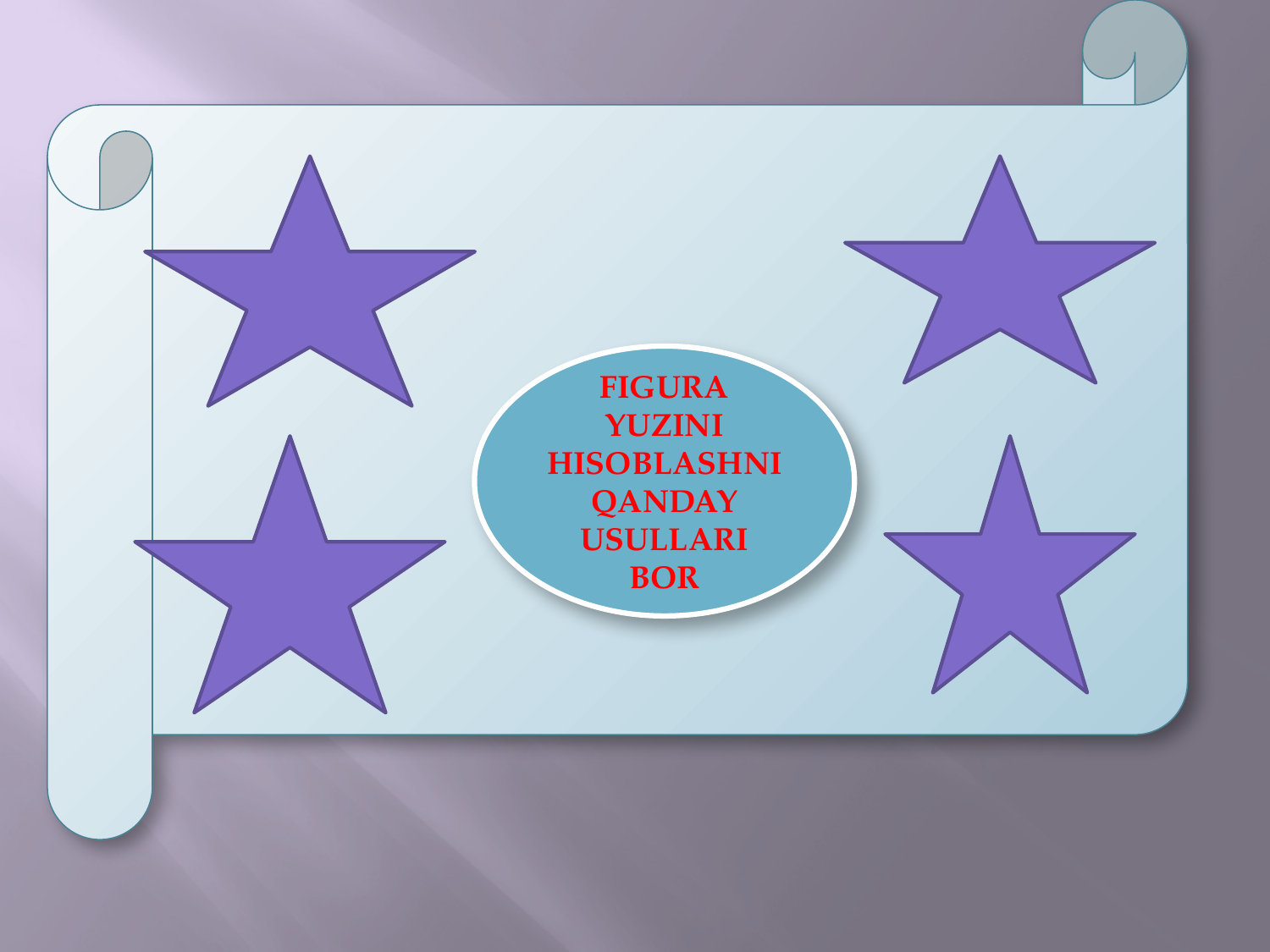

z
#

FIGURA YUZINI HISOBLASHNI
QANDAY USULLARI BOR